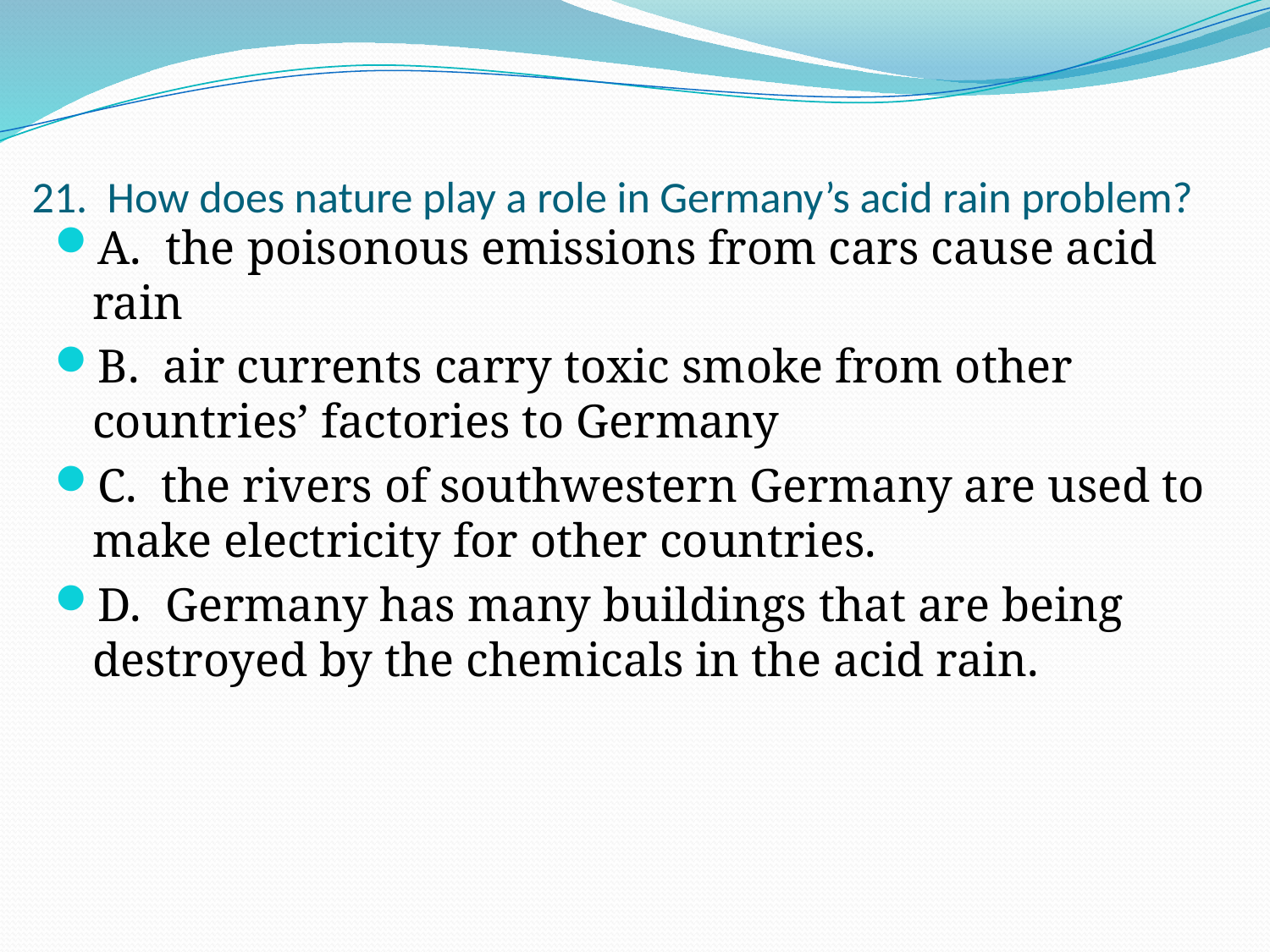

# 21.  How does nature play a role in Germany’s acid rain problem?
A.  the poisonous emissions from cars cause acid rain
B.  air currents carry toxic smoke from other countries’ factories to Germany
C.  the rivers of southwestern Germany are used to make electricity for other countries.
D.  Germany has many buildings that are being destroyed by the chemicals in the acid rain.